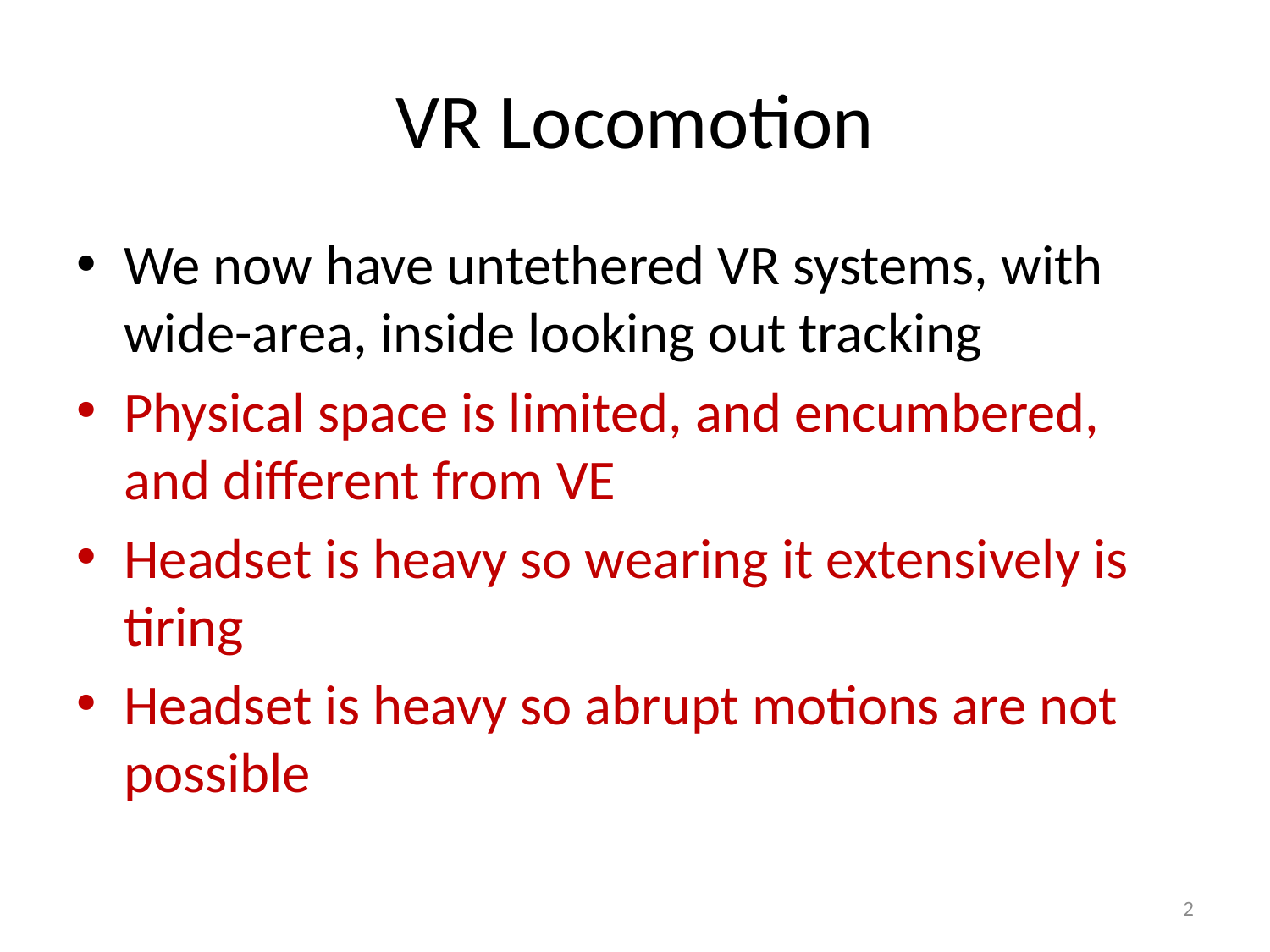

# VR Locomotion
We now have untethered VR systems, with wide-area, inside looking out tracking
Physical space is limited, and encumbered, and different from VE
Headset is heavy so wearing it extensively is tiring
Headset is heavy so abrupt motions are not possible
2